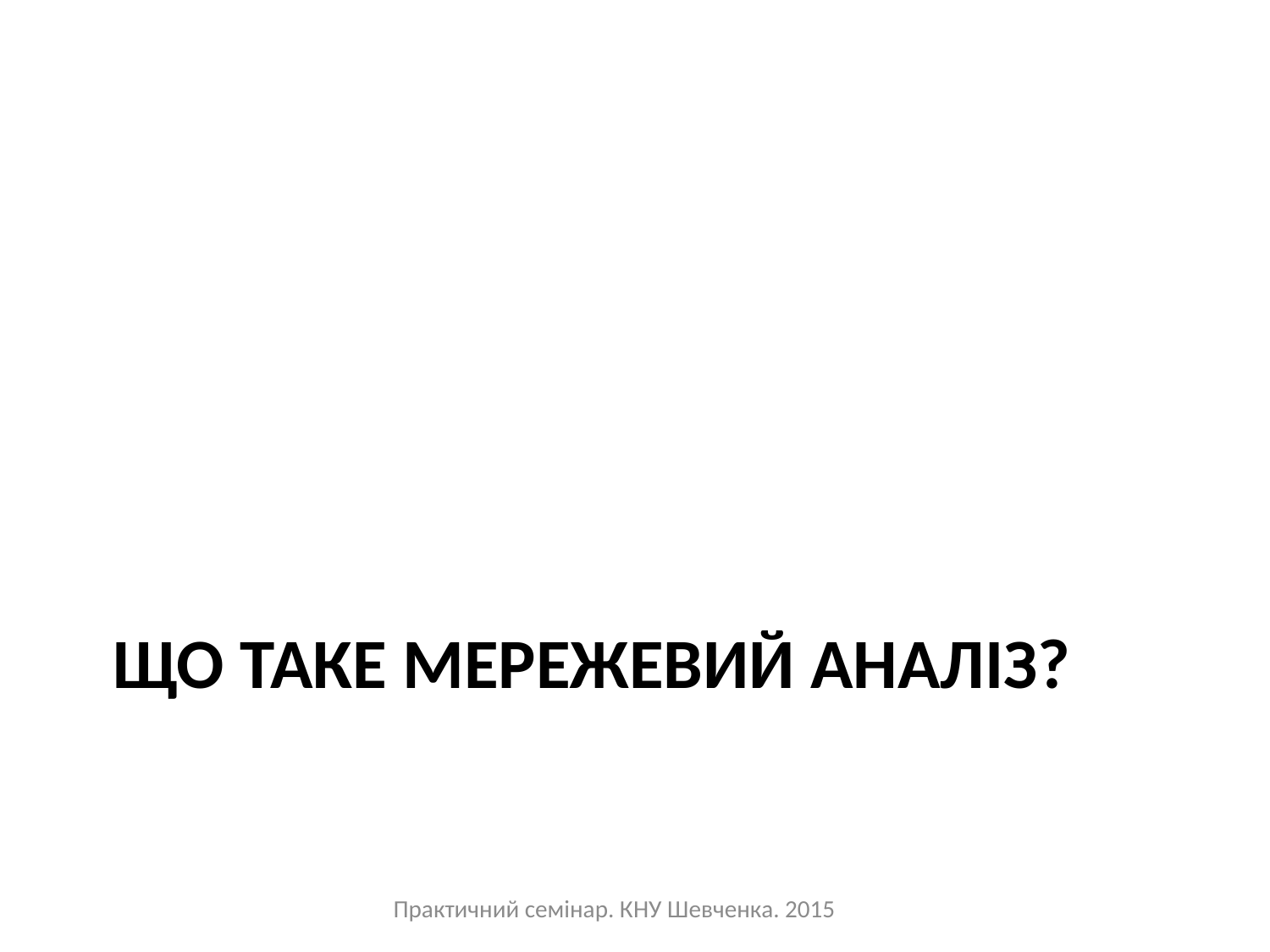

# Що таке мережевий аналіз?
Практичний семінар. КНУ Шевченка. 2015